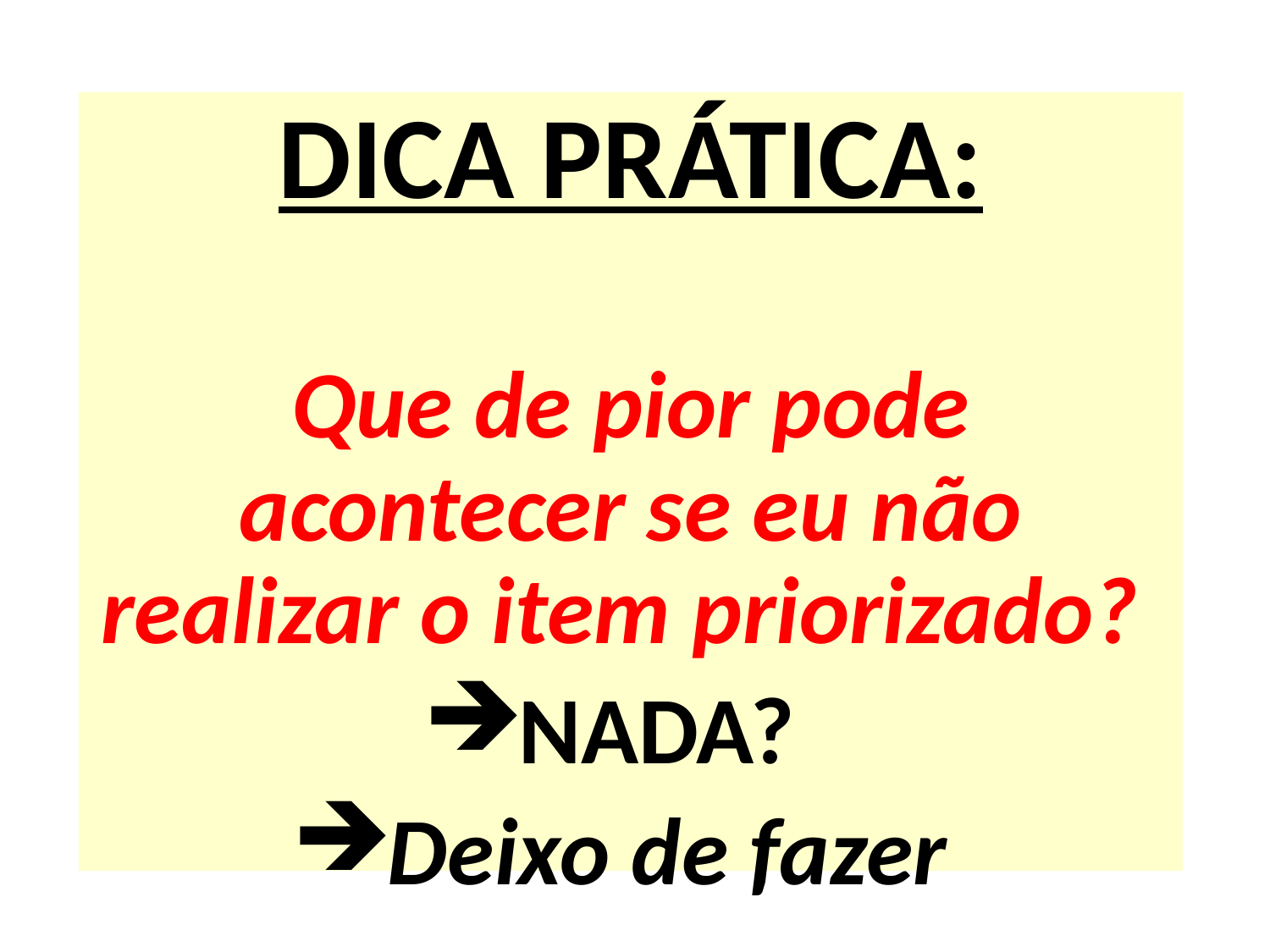

DICA PRÁTICA:
Que de pior pode acontecer se eu não realizar o item priorizado?
NADA?
Deixo de fazer